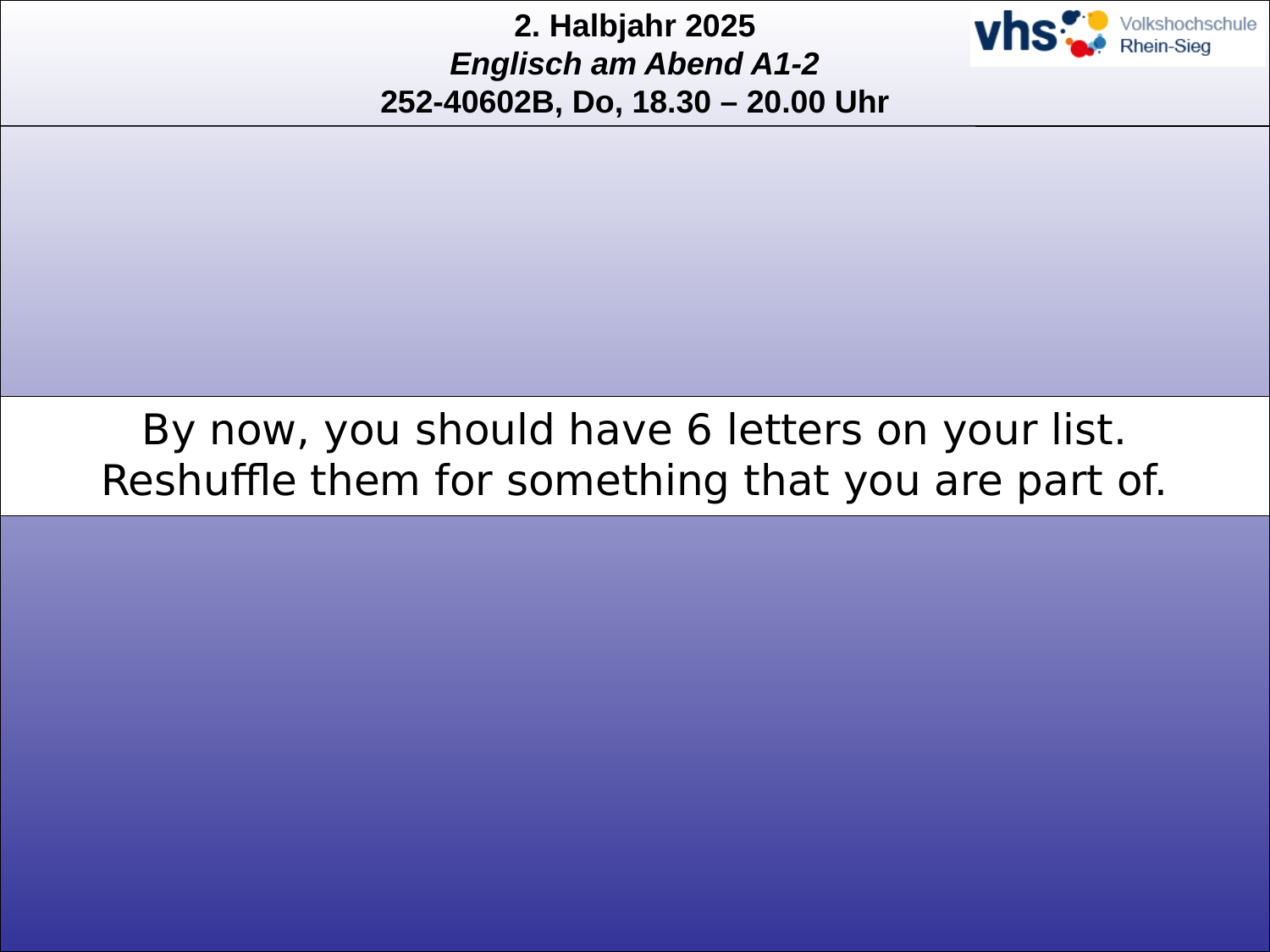

# By now, you should have 6 letters on your list. Reshuffle them for something that you are part of.